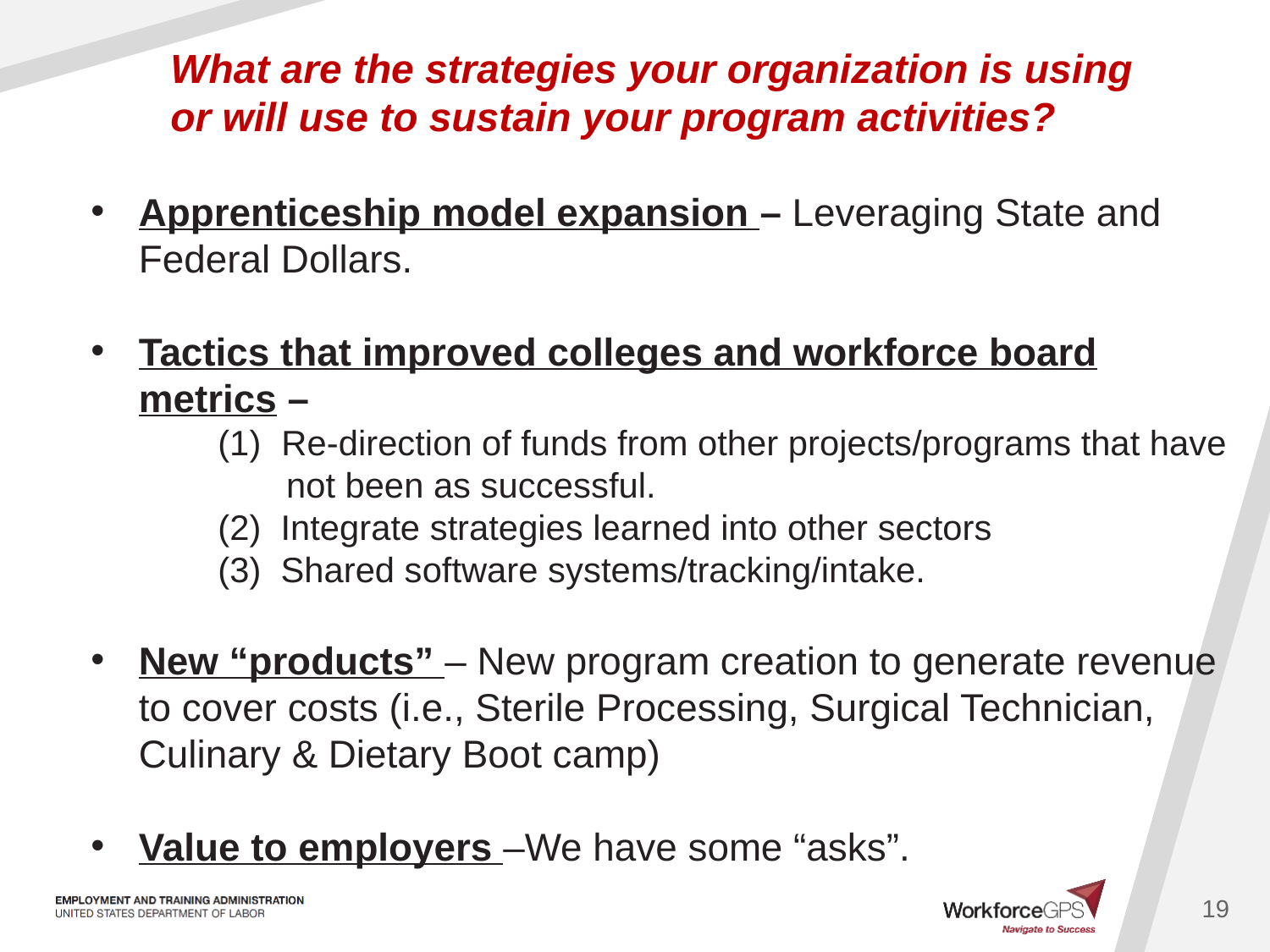

What are the strategies your organization is using or will use to sustain your program activities?

Apprenticeship model expansion – Leveraging State and Federal Dollars.

Tactics that improved colleges and workforce board metrics –
Re-direction of funds from other projects/programs that have
       not been as successful.
(2)  Integrate strategies learned into other sectors
(3)  Shared software systems/tracking/intake.

New “products” – New program creation to generate revenue to cover costs (i.e., Sterile Processing, Surgical Technician, Culinary & Dietary Boot camp)

Value to employers –We have some “asks”.

19